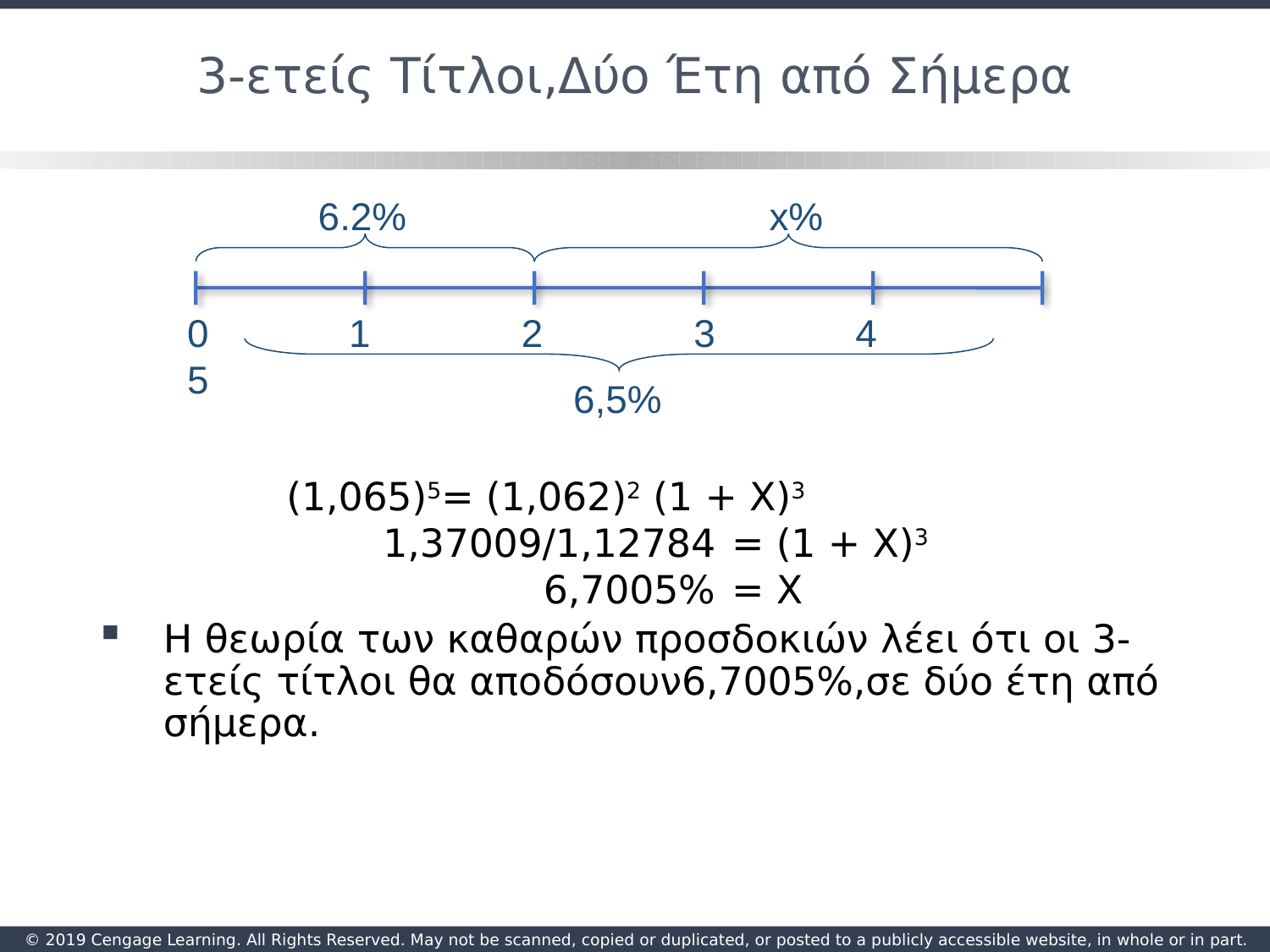

# 3-ετείς Τίτλοι,Δύο Έτη από Σήμερα

6.2%
x%

0             1              2              3             4                 5
6,5%

Η θεωρία των καθαρών προσδοκιών λέει ότι οι 3-ετείς τίτλοι θα αποδόσουν6,7005%,σε δύο έτη από σήμερα.
(1,065)5	= (1,062)2 (1 + X)3
	1,37009/1,12784	= (1 + X)3
	6,7005%	= X